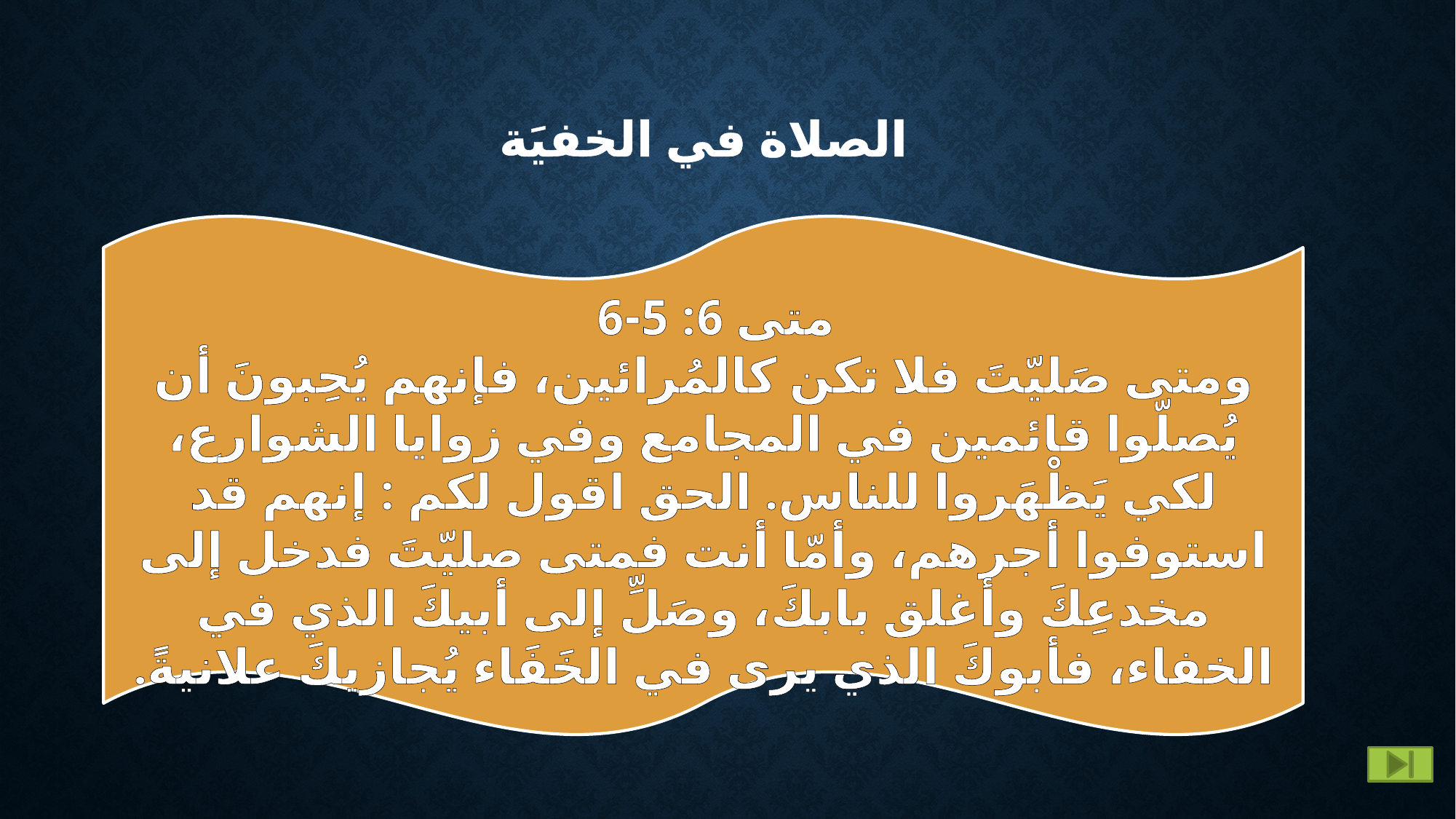

الصلاة في الخفيَة
متى 6: 5-6
ومتى صَليّتَ فلا تكن كالمُرائين، فإنهم يُحِبونَ أن يُصلّوا قائمين في المجامع وفي زوايا الشوارع، لكي يَظْهَروا للناس. الحق اقول لكم : إنهم قد استوفوا أجرهم، وأمّا أنت فمتى صليّتَ فدخل إلى مخدعِكَ وأغلق بابكَ، وصَلِّ إلى أبيكَ الذي في الخفاء، فأبوكَ الذي يرى في الخَفَاء يُجازيكَ علانيةً.